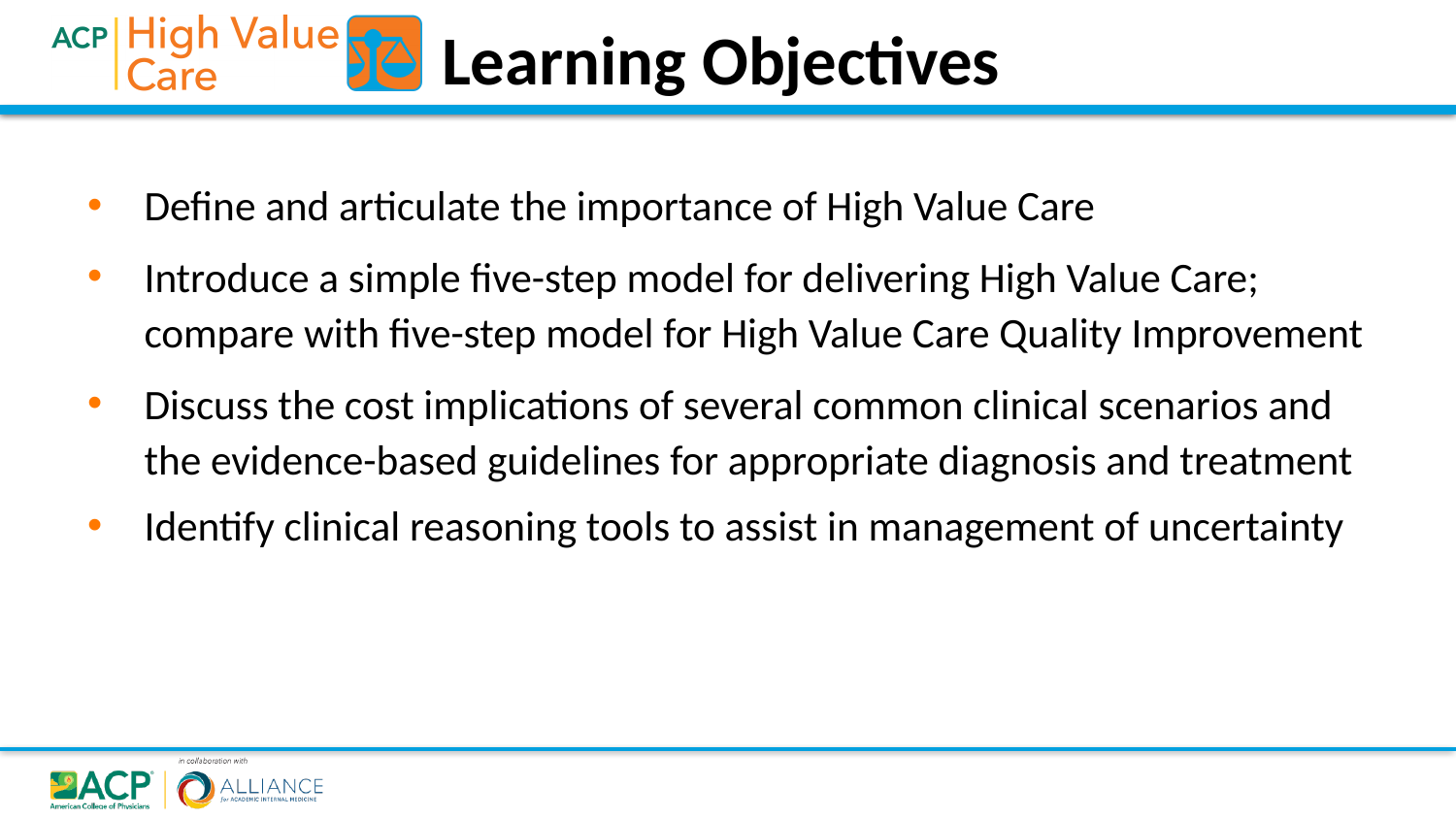

# Learning Objectives
Define and articulate the importance of High Value Care
Introduce a simple five-step model for delivering High Value Care; compare with five-step model for High Value Care Quality Improvement
Discuss the cost implications of several common clinical scenarios and the evidence-based guidelines for appropriate diagnosis and treatment
Identify clinical reasoning tools to assist in management of uncertainty